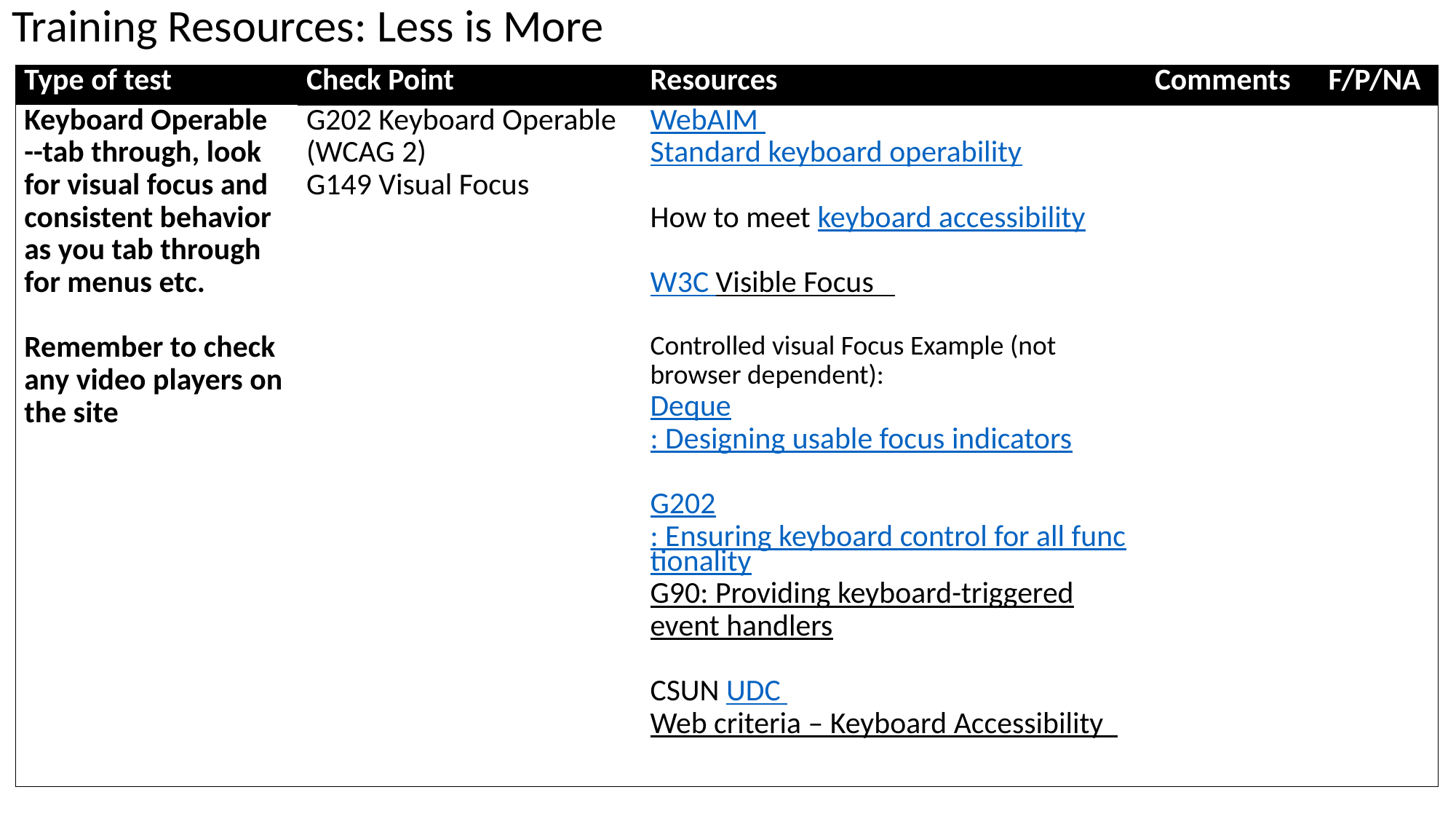

# Training Resources: Less is More
| Type of test | Check Point | Resources | Comments | F/P/NA |
| --- | --- | --- | --- | --- |
| Keyboard Operable --tab through, look for visual focus and consistent behavior as you tab through for menus etc.   Remember to check any video players on the site | G202 Keyboard Operable (WCAG 2) G149 Visual Focus | WebAIM Standard keyboard operability   How to meet keyboard accessibility W3C Visible Focus Controlled visual Focus Example (not browser dependent): Deque: Designing usable focus indicators   G202: Ensuring keyboard control for all functionality G90: Providing keyboard-triggered event handlers CSUN UDC Web criteria – Keyboard Accessibility |  |  |